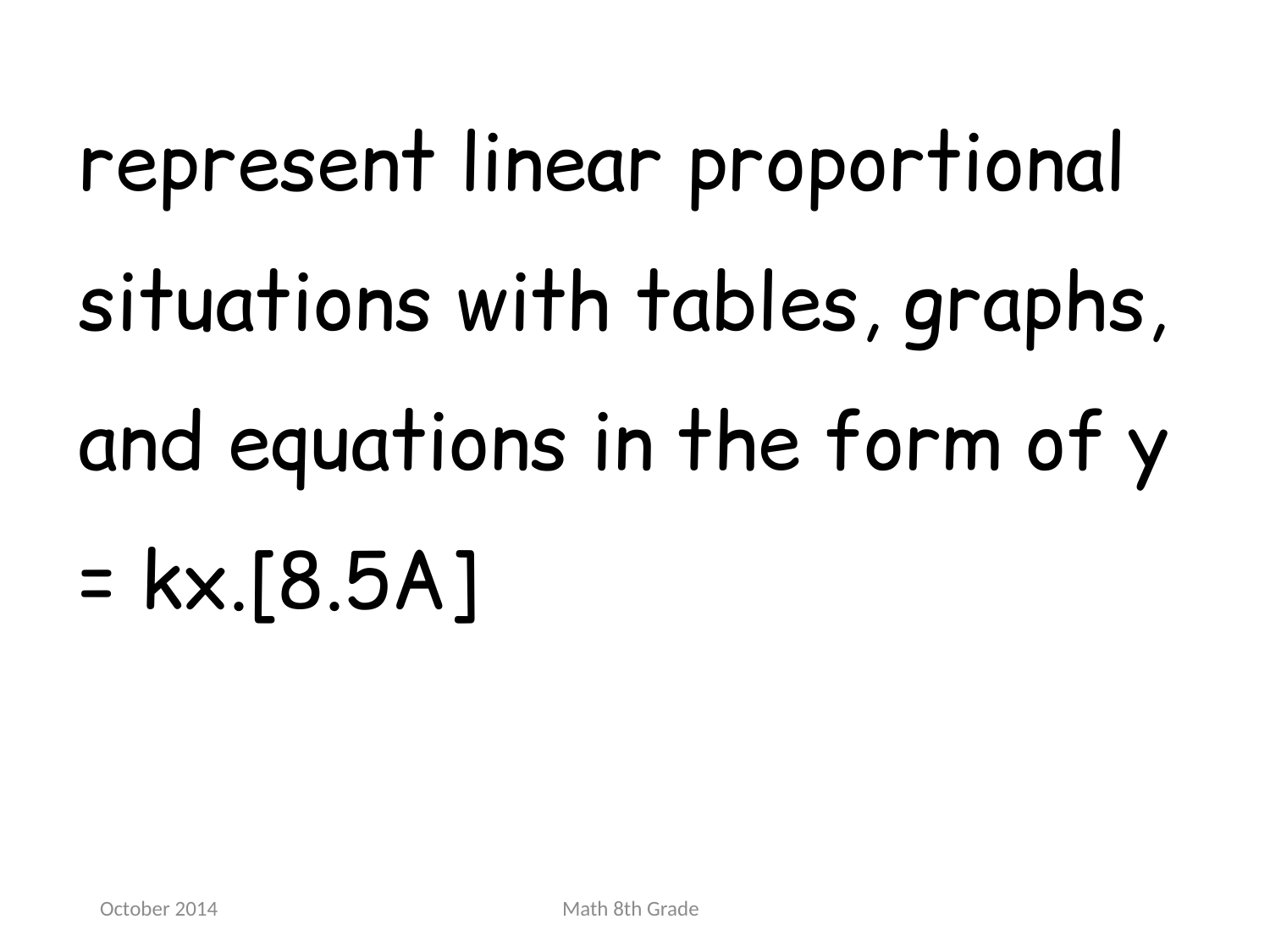

represent linear proportional situations with tables, graphs, and equations in the form of y = kx.[8.5A]
October 2014
Math 8th Grade